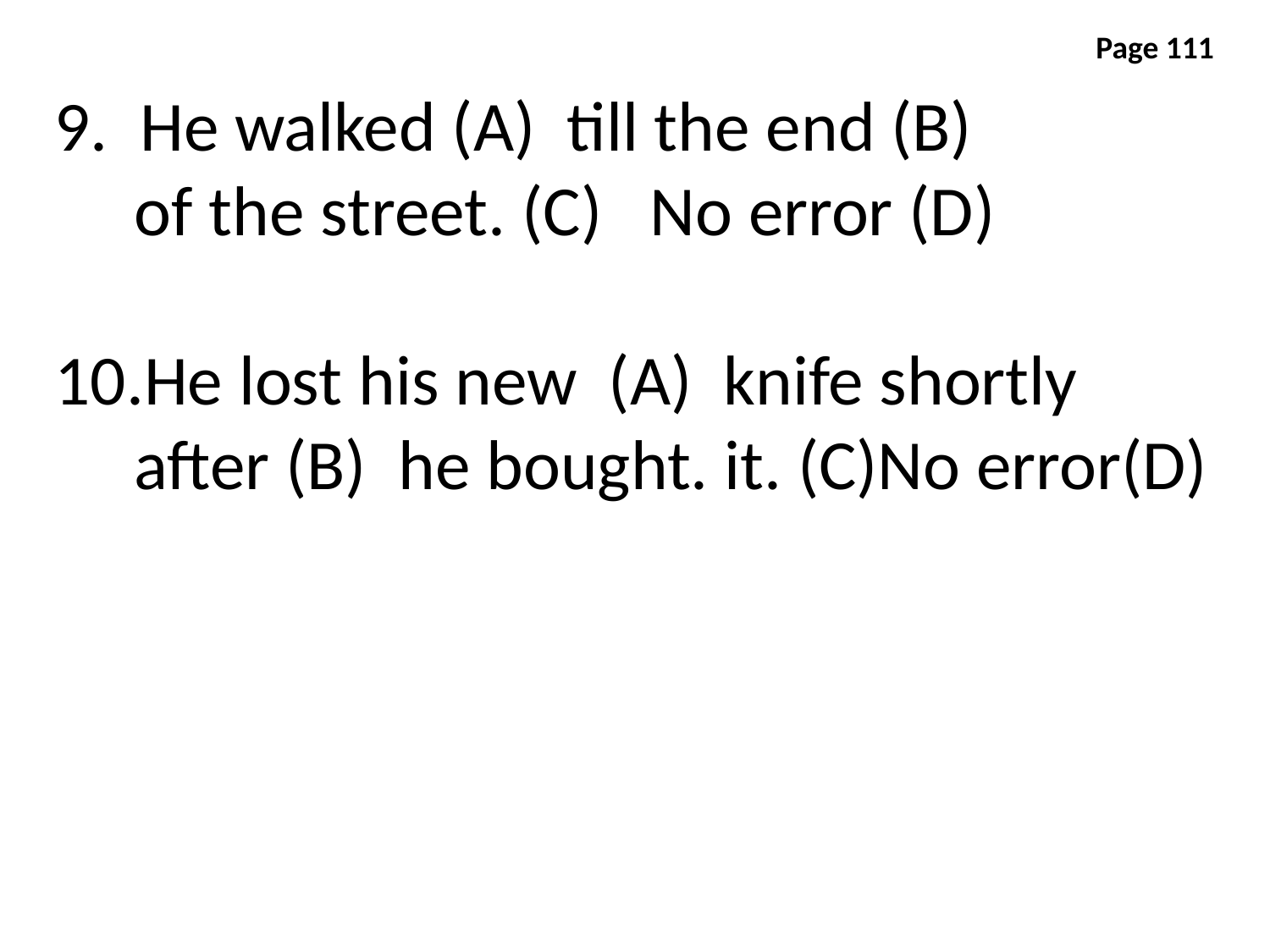

Page 111
9.  He walked (A)  till the end (B)
     of the street. (C)   No error (D)

10.He lost his new  (A)  knife shortly
     after (B)  he bought. it. (C)No error(D)